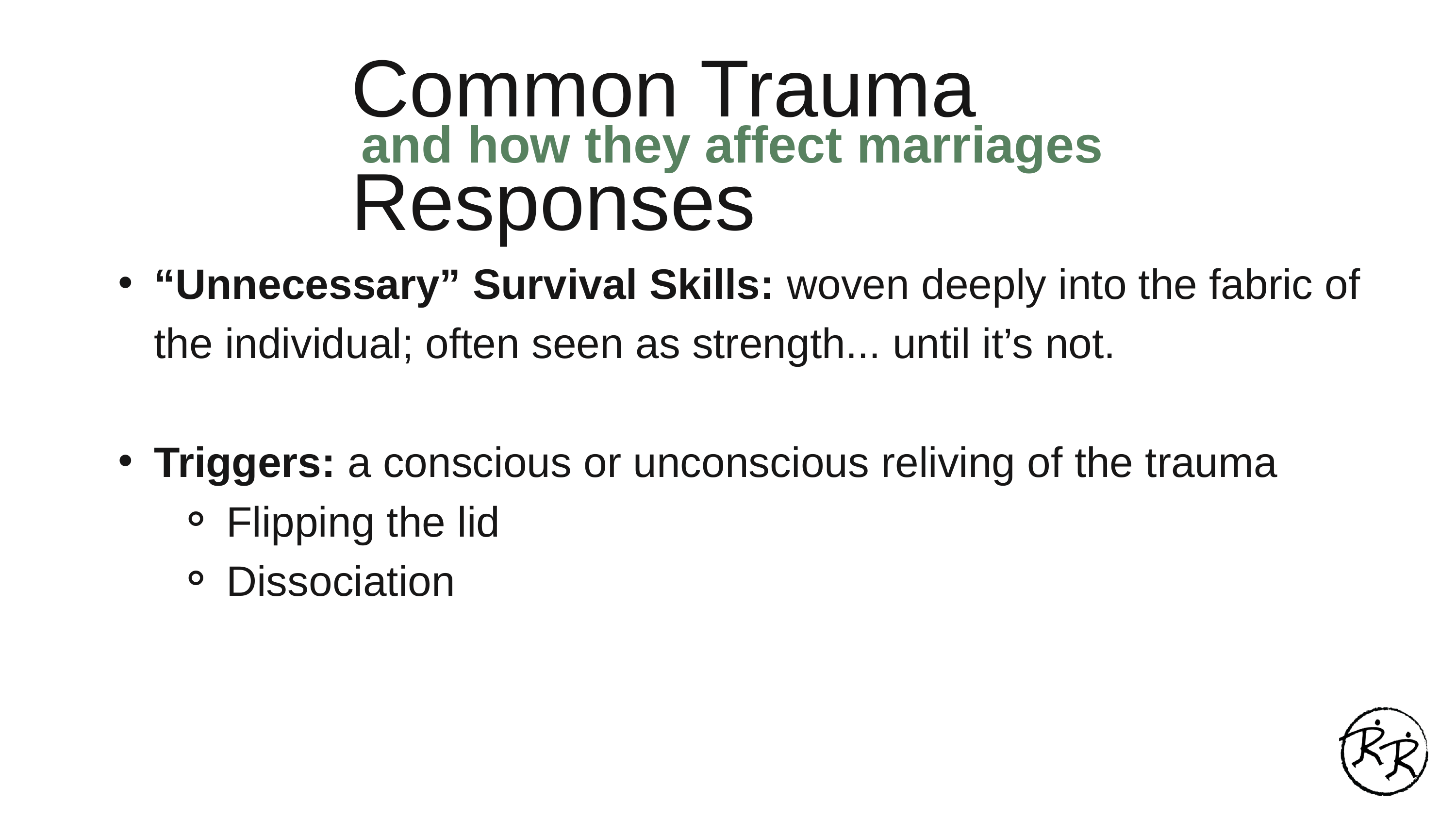

Common Trauma Responses
and how they affect marriages
“Unnecessary” Survival Skills: woven deeply into the fabric of the individual; often seen as strength... until it’s not.

Triggers: a conscious or unconscious reliving of the trauma
Flipping the lid
Dissociation